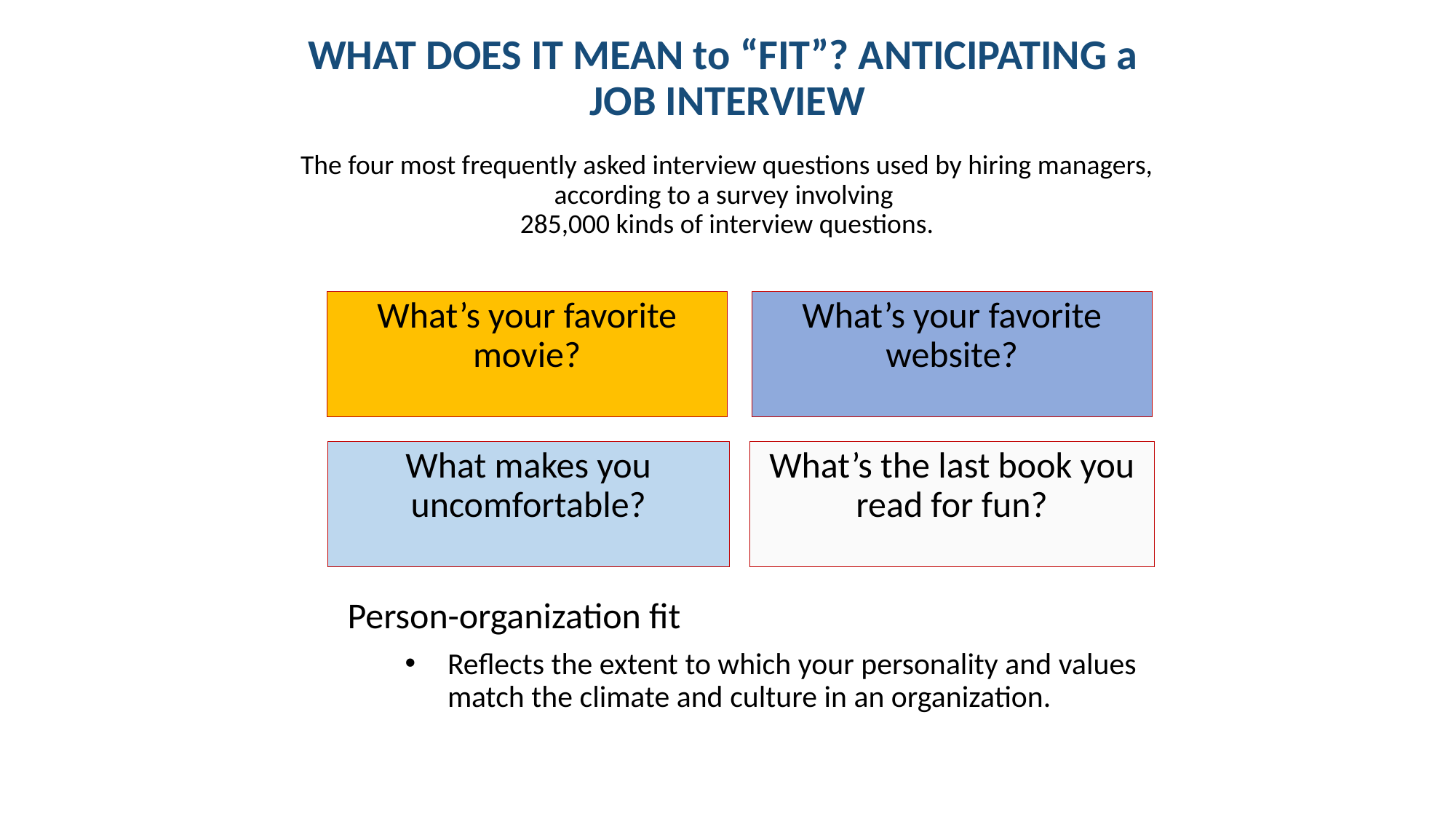

# WHAT DOES IT MEAN to “FIT”? ANTICIPATING a JOB INTERVIEW
The four most frequently asked interview questions used by hiring managers, according to a survey involving
285,000 kinds of interview questions.
What’s your favorite movie?
What’s your favorite website?
What makes you uncomfortable?
What’s the last book you read for fun?
Person-organization fit
Reflects the extent to which your personality and values match the climate and culture in an organization.